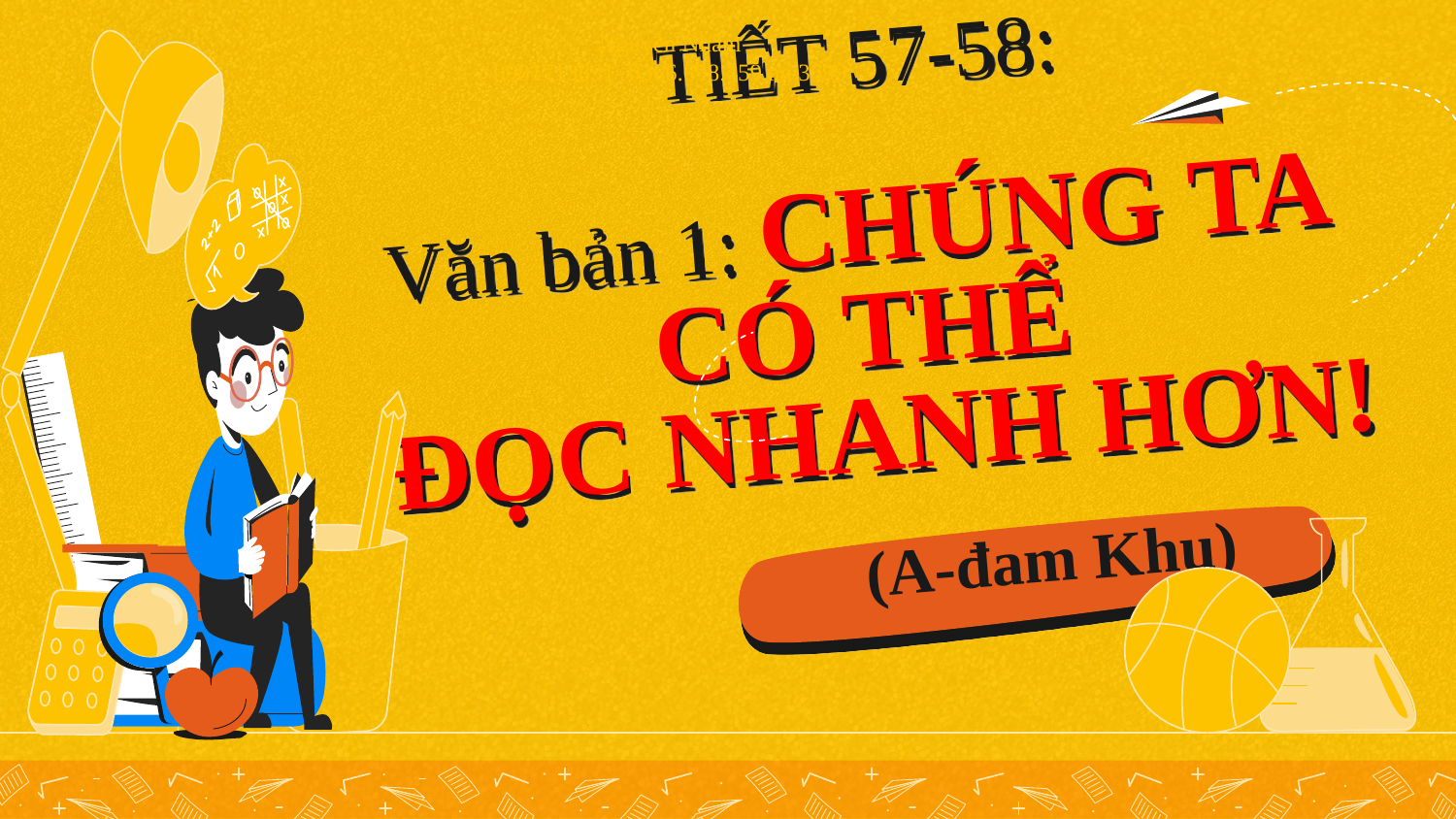

Nguyễn Nhâm
0981713891- 0366.698.459.nn 3599

# TIẾT 57-58: Văn bản 1: CHÚNG TA CÓ THỂ ĐỌC NHANH HƠN!

(A-đam Khu)